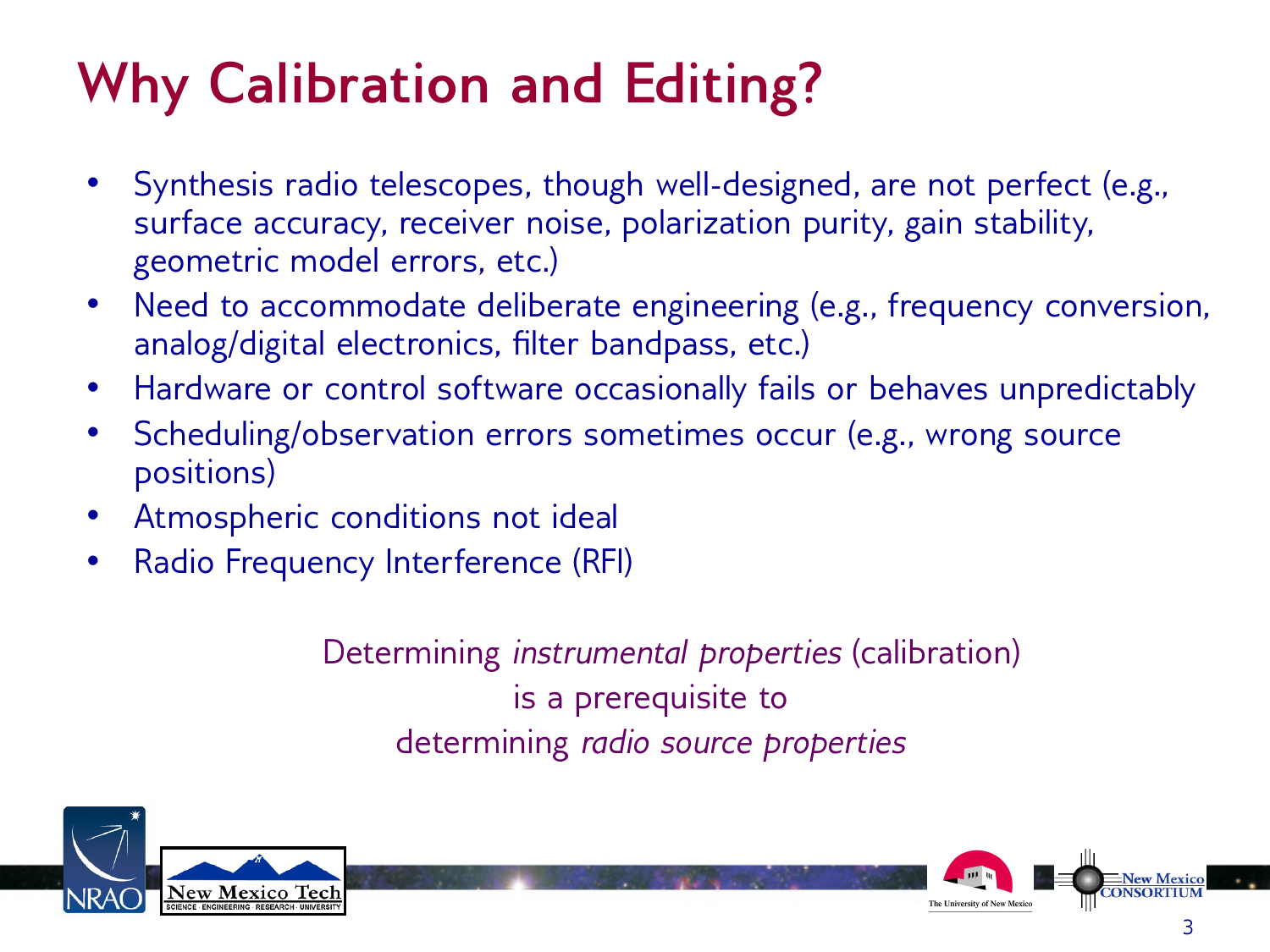

# Why Calibration and Editing?
Synthesis radio telescopes, though well-designed, are not perfect (e.g., surface accuracy, receiver noise, polarization purity, gain stability, geometric model errors, etc.)
Need to accommodate deliberate engineering (e.g., frequency conversion, analog/digital electronics, filter bandpass, etc.)
Hardware or control software occasionally fails or behaves unpredictably
Scheduling/observation errors sometimes occur (e.g., wrong source positions)
Atmospheric conditions not ideal
Radio Frequency Interference (RFI)

    Determining instrumental properties (calibration)
 is a prerequisite to
determining radio source properties
3